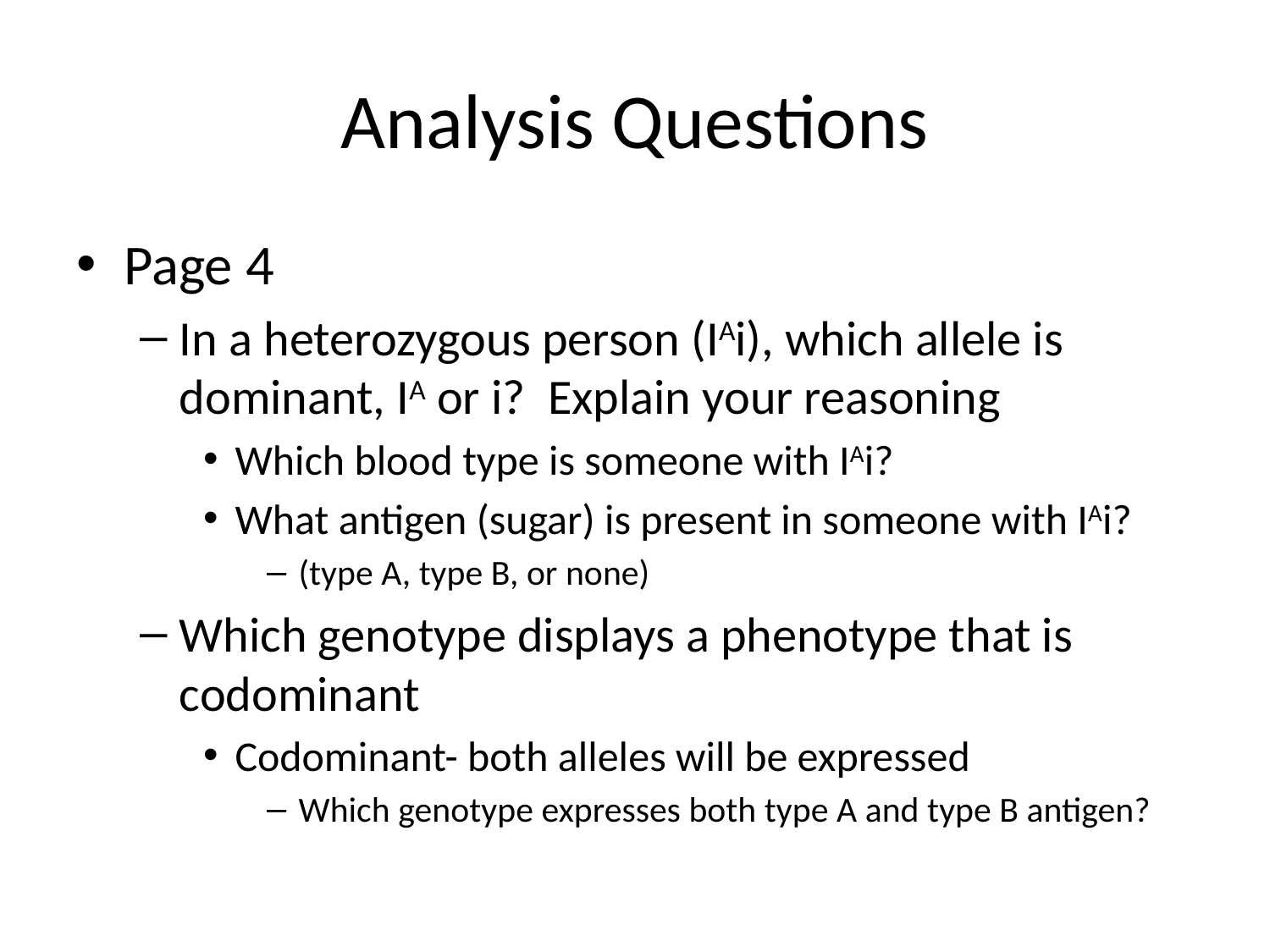

# Analysis Questions
Page 4
In a heterozygous person (IAi), which allele is dominant, IA or i?  Explain your reasoning
Which blood type is someone with IAi?
What antigen (sugar) is present in someone with IAi?
(type A, type B, or none)
Which genotype displays a phenotype that is codominant
Codominant- both alleles will be expressed
Which genotype expresses both type A and type B antigen?